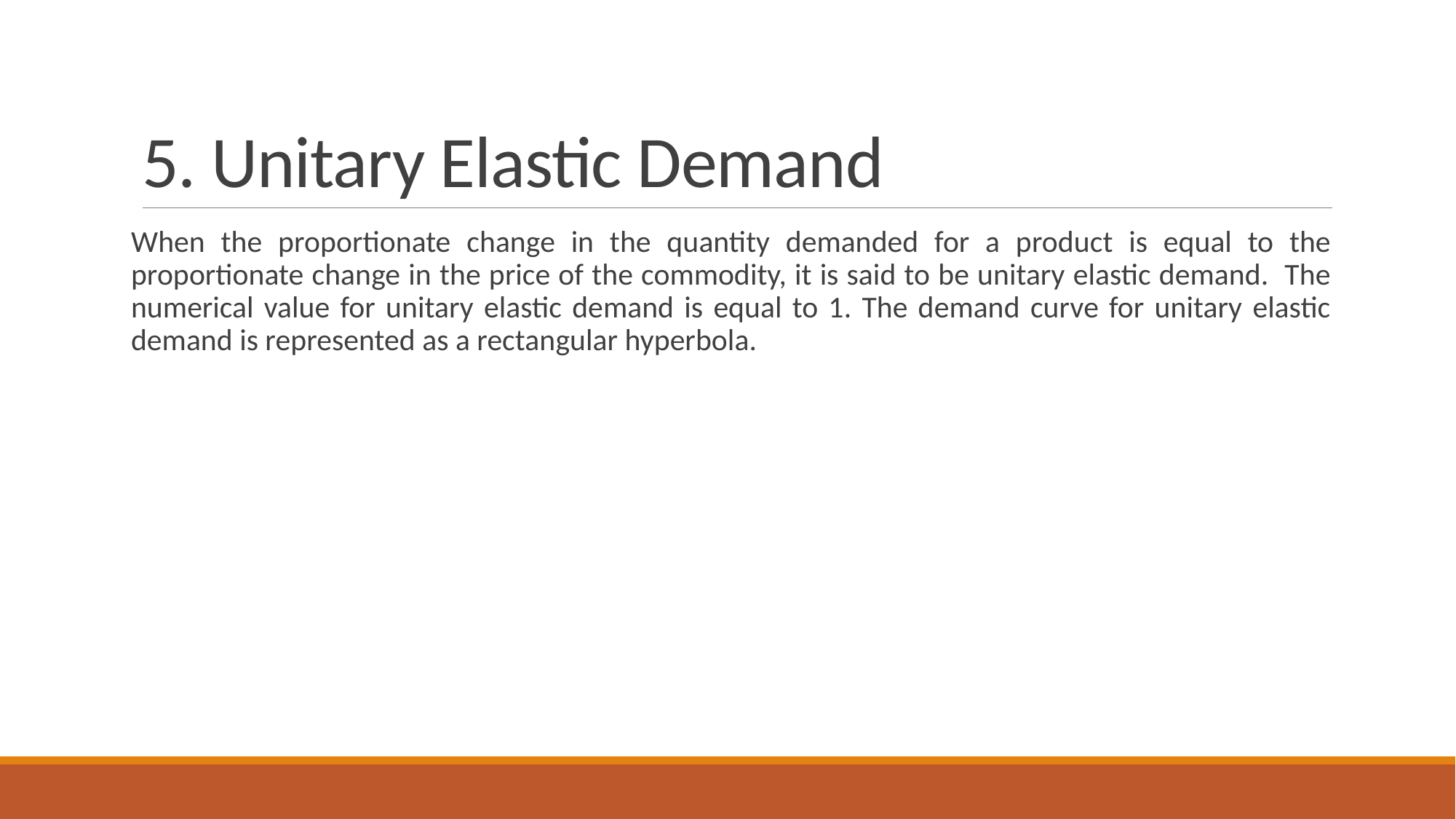

# 5. Unitary Elastic Demand
When the proportionate change in the quantity demanded for a product is equal to the proportionate change in the price of the commodity, it is said to be unitary elastic demand.  The numerical value for unitary elastic demand is equal to 1. The demand curve for unitary elastic demand is represented as a rectangular hyperbola.